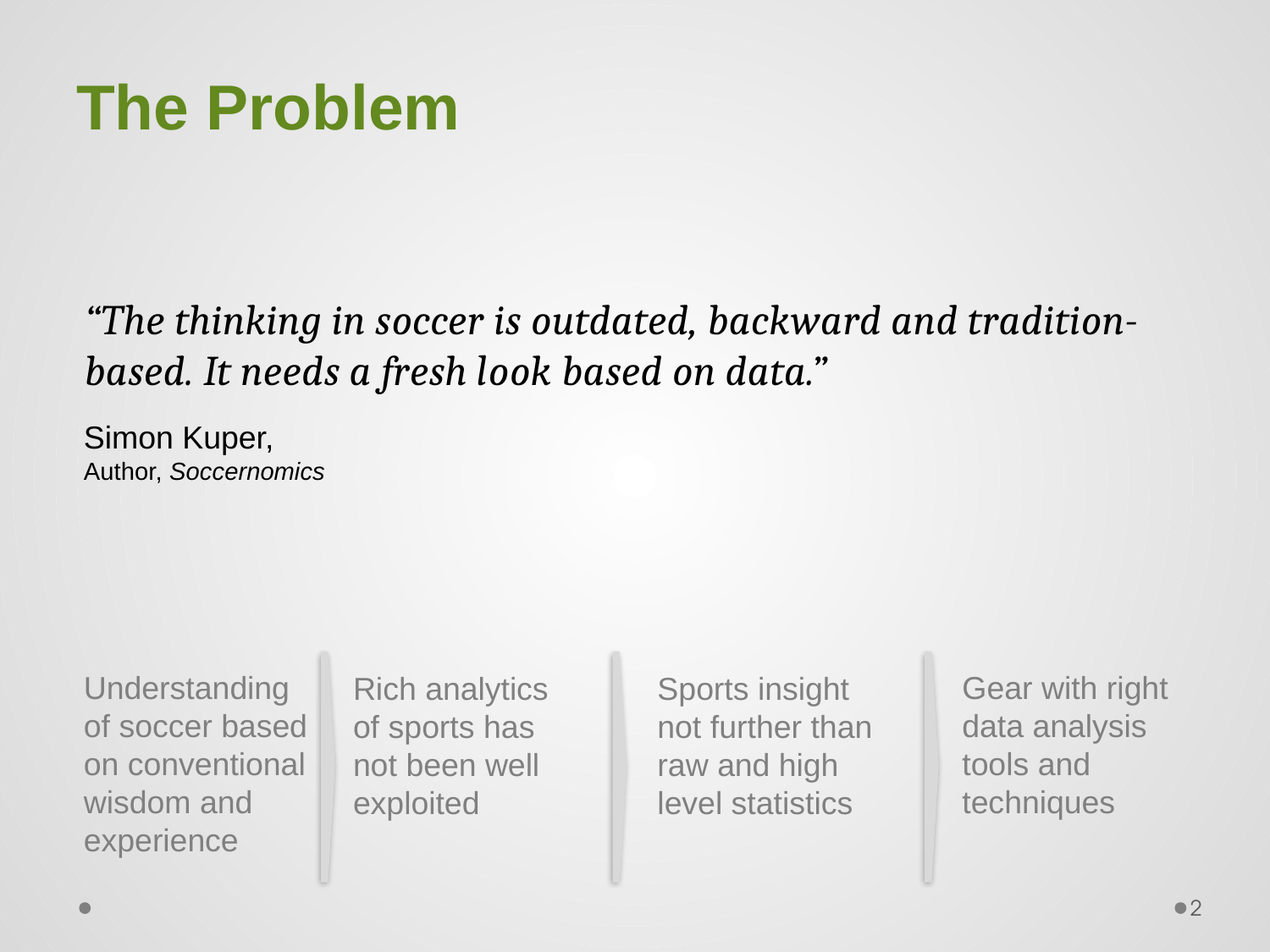

# The Problem
“The thinking in soccer is outdated, backward and tradition-based. It needs a fresh look based on data.”
Simon Kuper,
Author, Soccernomics

Understanding of soccer based on conventional wisdom and experience
Gear with right data analysis tools and techniques
Rich analytics of sports has not been well exploited
Sports insight not further than raw and high level statistics
2